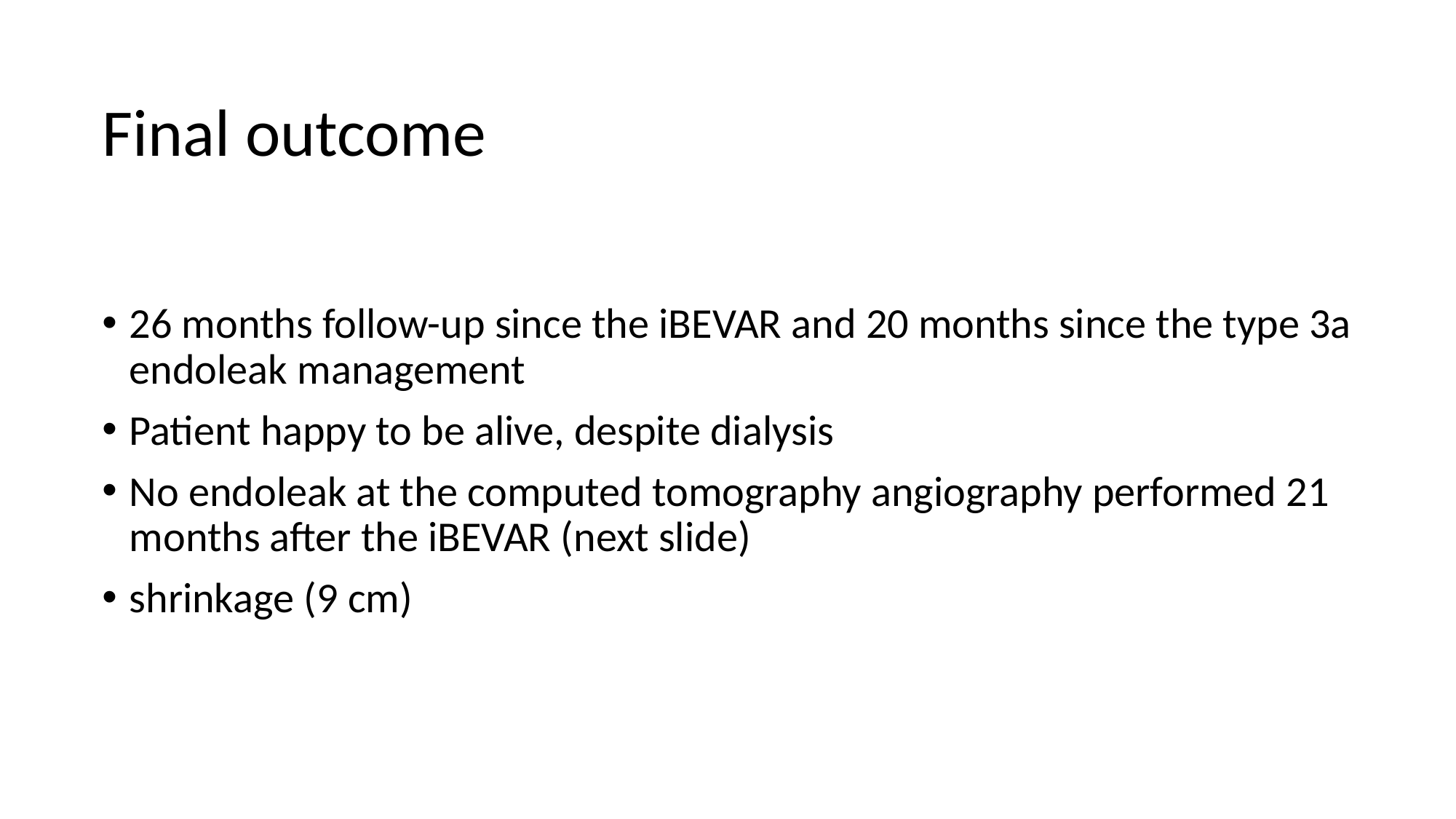

# Final outcome
26 months follow-up since the iBEVAR and 20 months since the type 3a endoleak management
Patient happy to be alive, despite dialysis
No endoleak at the computed tomography angiography performed 21 months after the iBEVAR (next slide)
shrinkage (9 cm)